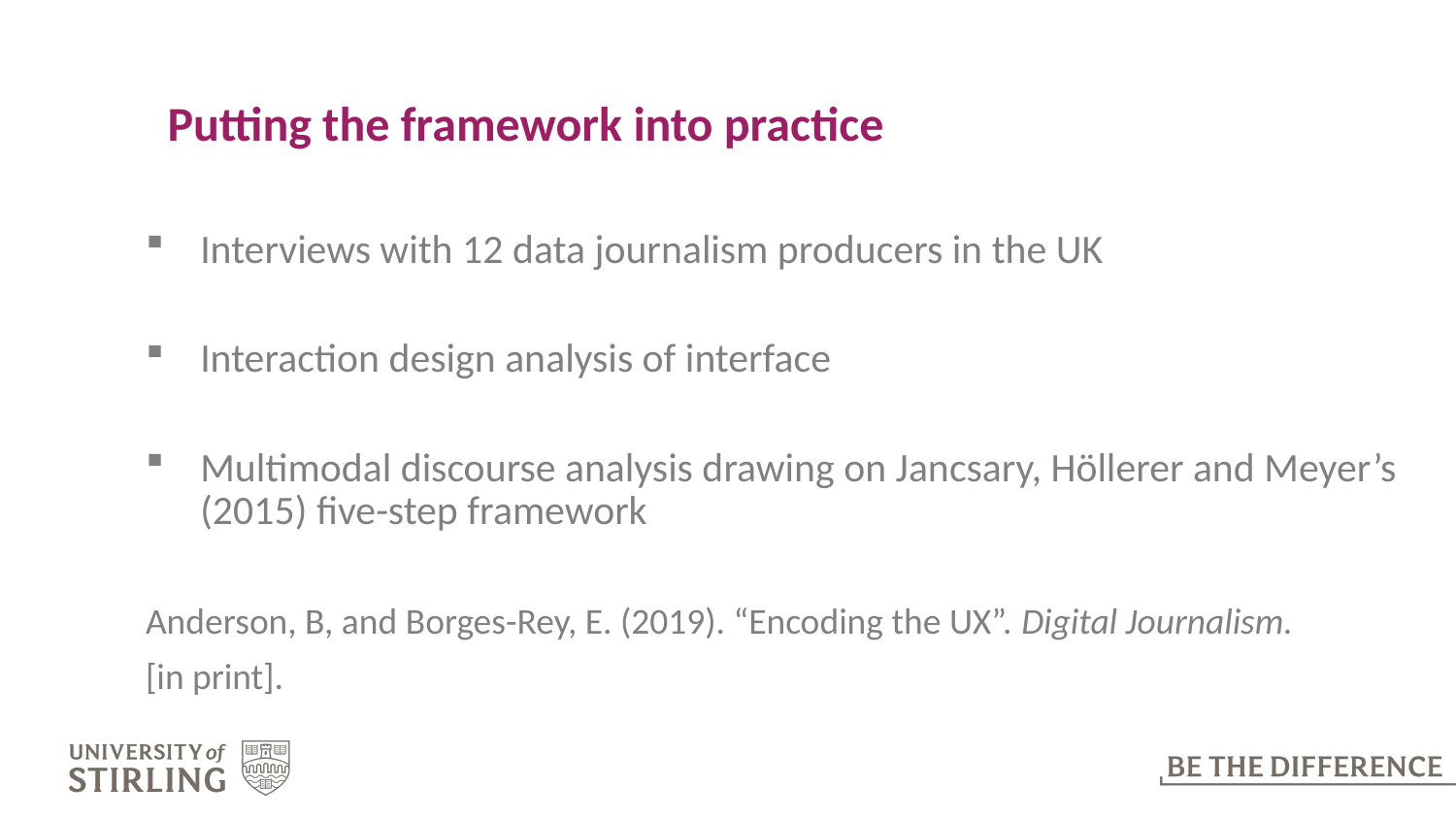

# Putting the framework into practice
Interviews with 12 data journalism producers in the UK

Interaction design analysis of interface

Multimodal discourse analysis drawing on Jancsary, Höllerer and Meyer’s (2015) five-step framework

Anderson, B, and Borges-Rey, E. (2019). “Encoding the UX”. Digital Journalism.
[in print].